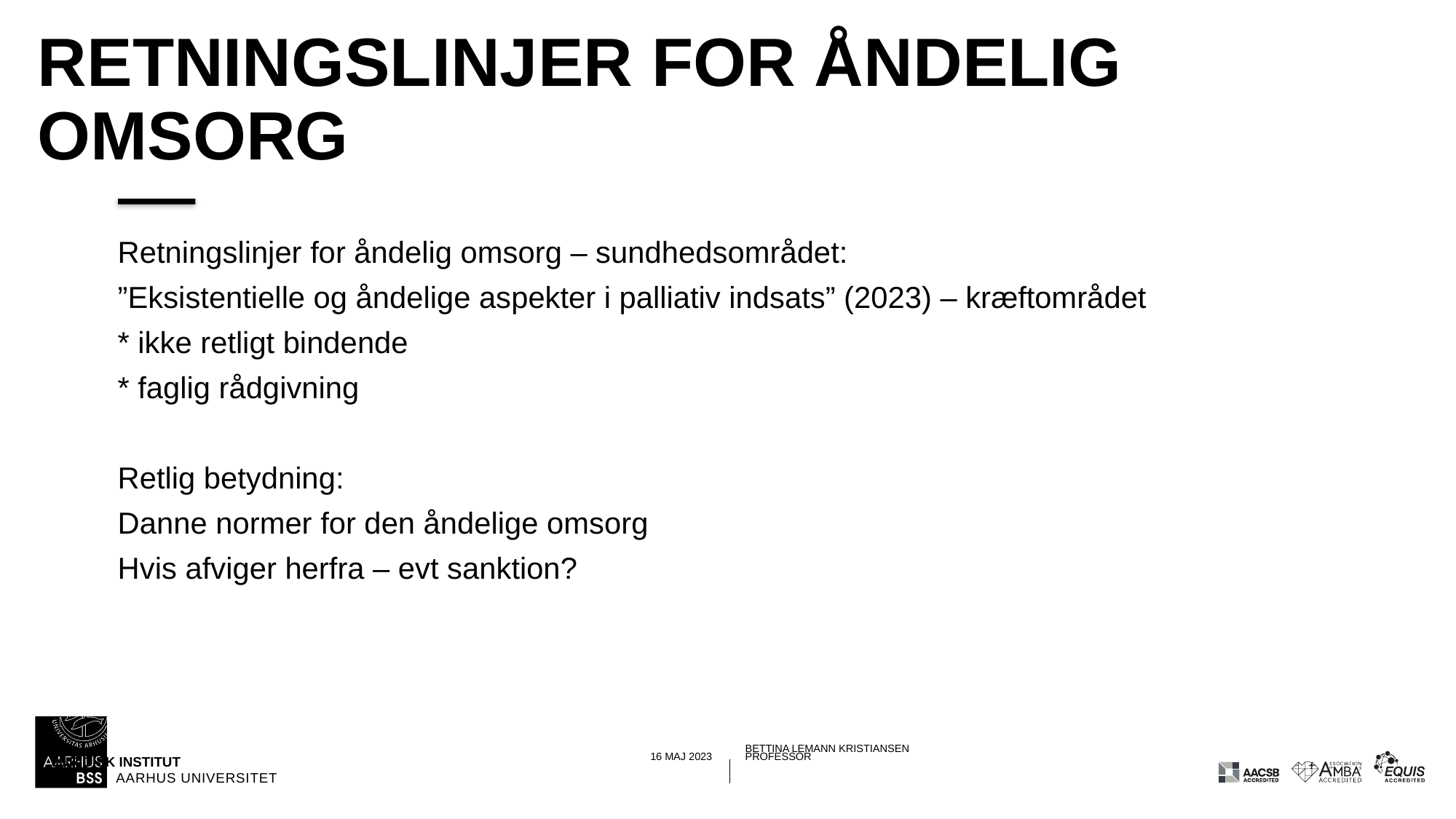

# Retningslinjer for åndelig omsorg
Retningslinjer for åndelig omsorg – sundhedsområdet:
”Eksistentielle og åndelige aspekter i palliativ indsats” (2023) – kræftområdet
* ikke retligt bindende
* faglig rådgivning

Retlig betydning:
Danne normer for den åndelige omsorg
Hvis afviger herfra – evt sanktion?

06-06-202329-08-2022